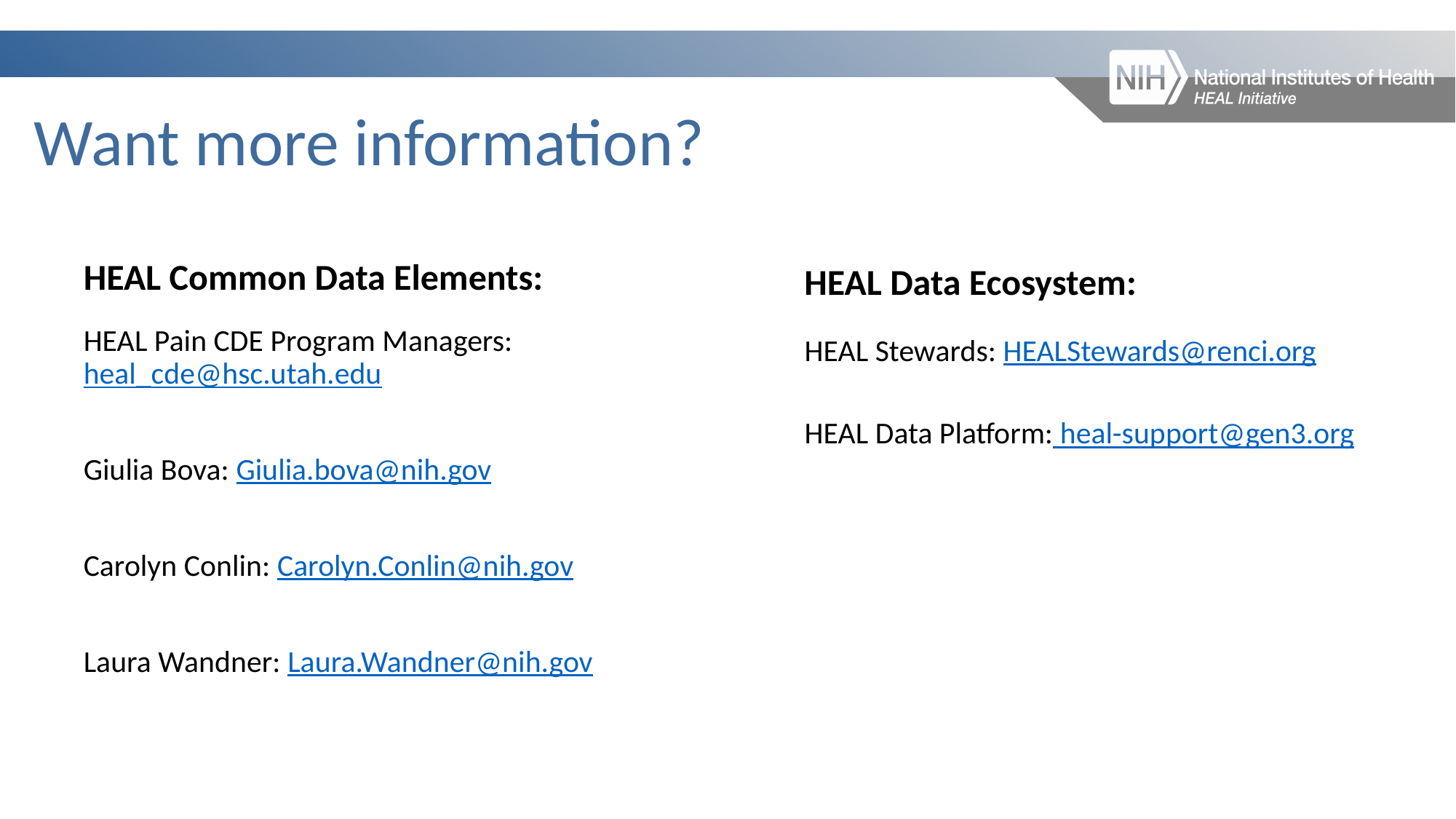

# Want more information?
HEAL Common Data Elements:
HEAL Data Ecosystem:
HEAL Pain CDE Program Managers:     heal_cde@hsc.utah.edu

Giulia Bova: Giulia.bova@nih.gov

Carolyn Conlin: Carolyn.Conlin@nih.gov

Laura Wandner: Laura.Wandner@nih.gov

HEAL Stewards: HEALStewards@renci.org

HEAL Data Platform: heal-support@gen3.org